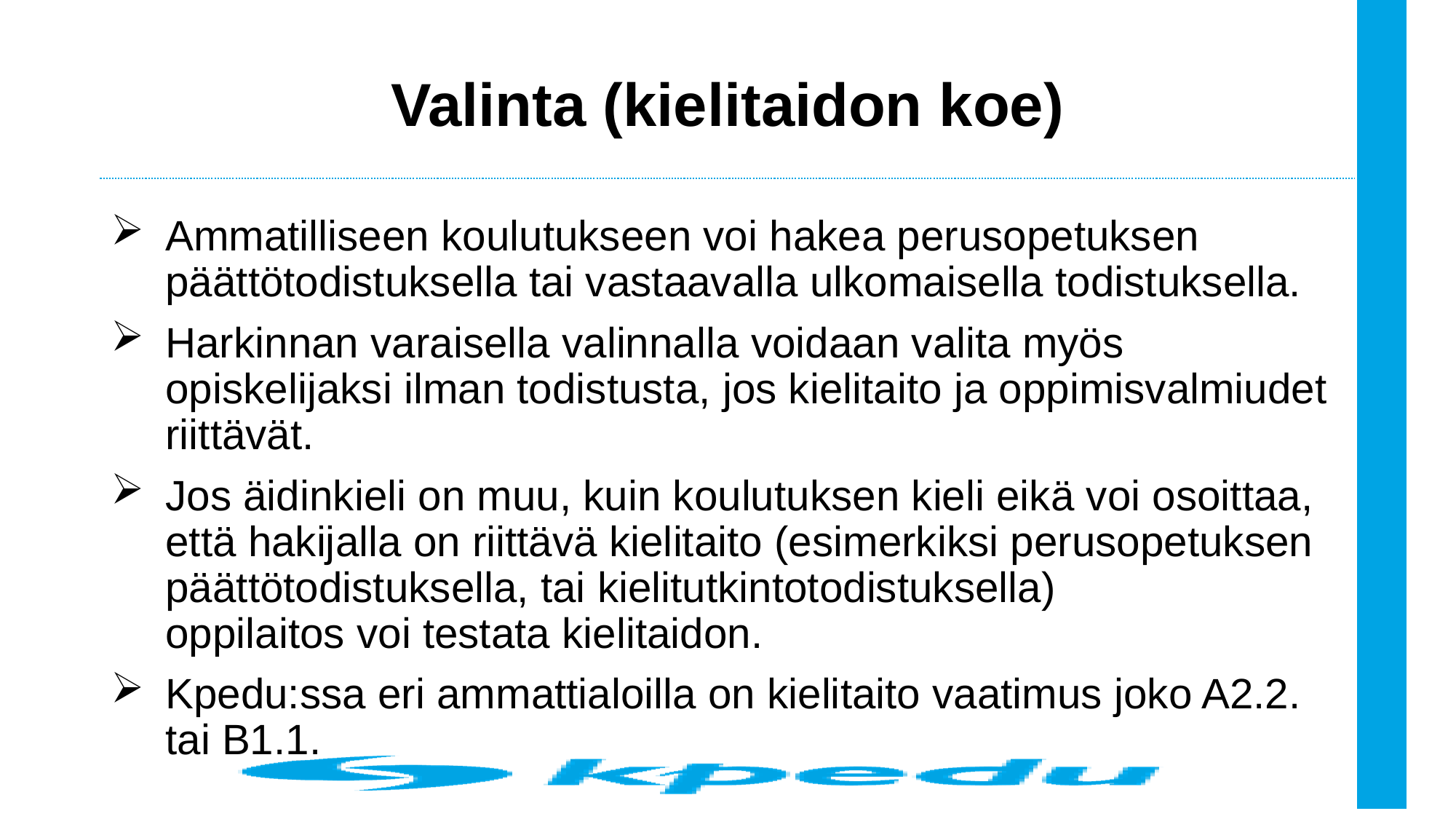

# Valinta (kielitaidon koe)
Ammatilliseen koulutukseen voi hakea perusopetuksen päättötodistuksella tai vastaavalla ulkomaisella todistuksella.
Harkinnan varaisella valinnalla voidaan valita myös opiskelijaksi ilman todistusta, jos kielitaito ja oppimisvalmiudet riittävät.
Jos äidinkieli on muu, kuin koulutuksen kieli eikä voi osoittaa, että hakijalla on riittävä kielitaito (esimerkiksi perusopetuksen päättötodistuksella, tai kielitutkintotodistuksella)                   oppilaitos voi testata kielitaidon.
Kpedu:ssa eri ammattialoilla on kielitaito vaatimus joko A2.2. tai B1.1.